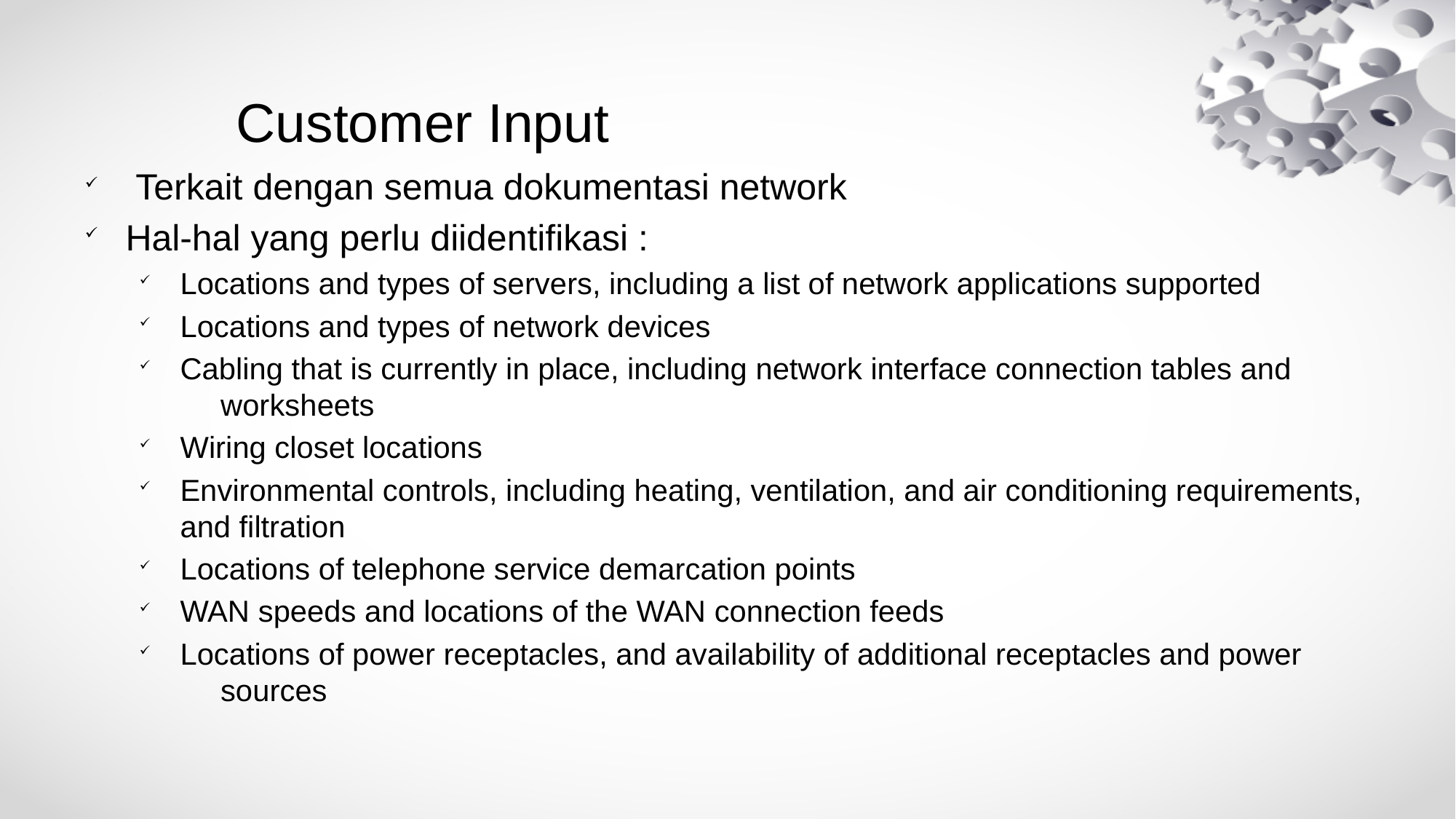

# Customer Input
 Terkait dengan semua dokumentasi network
Hal-hal yang perlu diidentifikasi :
Locations and types of servers, including a list of network applications supported
Locations and types of network devices
Cabling that is currently in place, including network interface connection tables and 	worksheets
Wiring closet locations
Environmental controls, including heating, ventilation, and air conditioning requirements, and filtration
Locations of telephone service demarcation points
WAN speeds and locations of the WAN connection feeds
Locations of power receptacles, and availability of additional receptacles and power 	sources